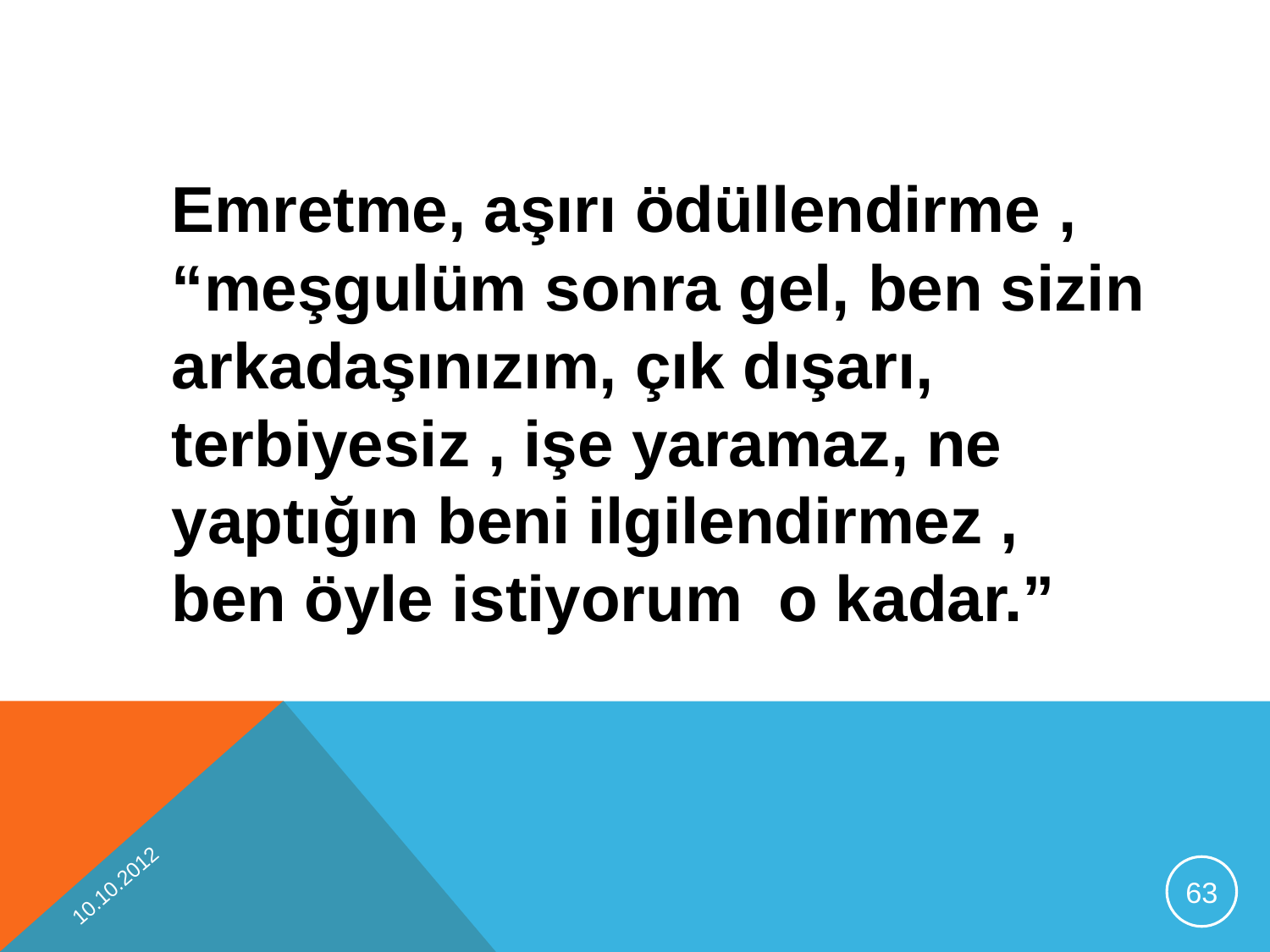

Emretme, aşırı ödüllendirme , “meşgulüm sonra gel, ben sizin arkadaşınızım, çık dışarı, terbiyesiz , işe yaramaz, ne yaptığın beni ilgilendirmez , ben öyle istiyorum  o kadar.”
10.10.2012
63